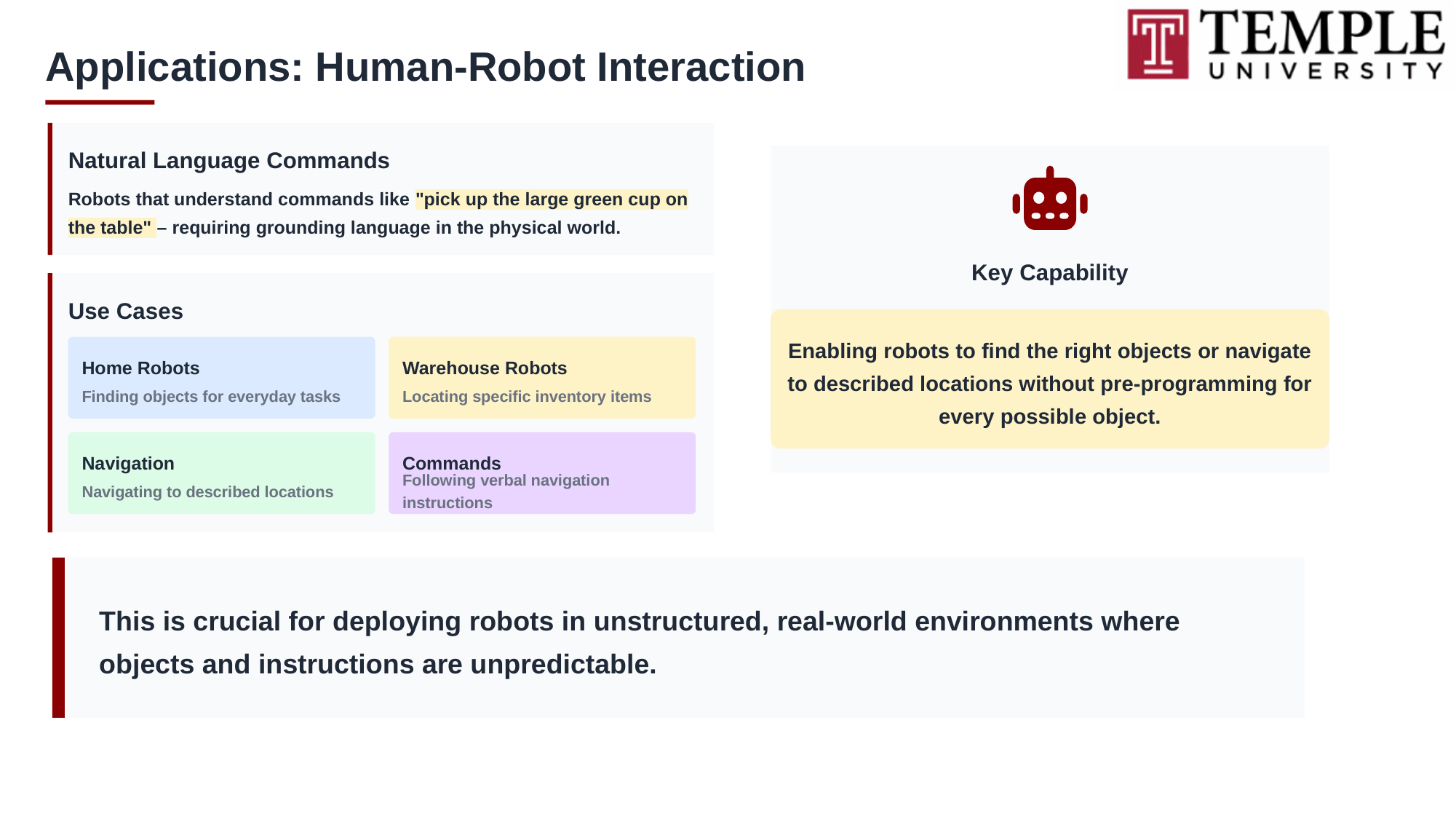

Applications: Human-Robot Interaction

Natural Language Commands

Key Capability

Enabling robots to find the right objects or navigate to described locations without pre-programming for every possible object.
Robots that understand commands like "pick up the large green cup on the table" – requiring grounding language in the physical world.

Use Cases

Home Robots
Warehouse Robots
Finding objects for everyday tasks
Locating specific inventory items

Navigation
Commands
Navigating to described locations
Following verbal navigation instructions

This is crucial for deploying robots in unstructured, real-world environments where objects and instructions are unpredictable.